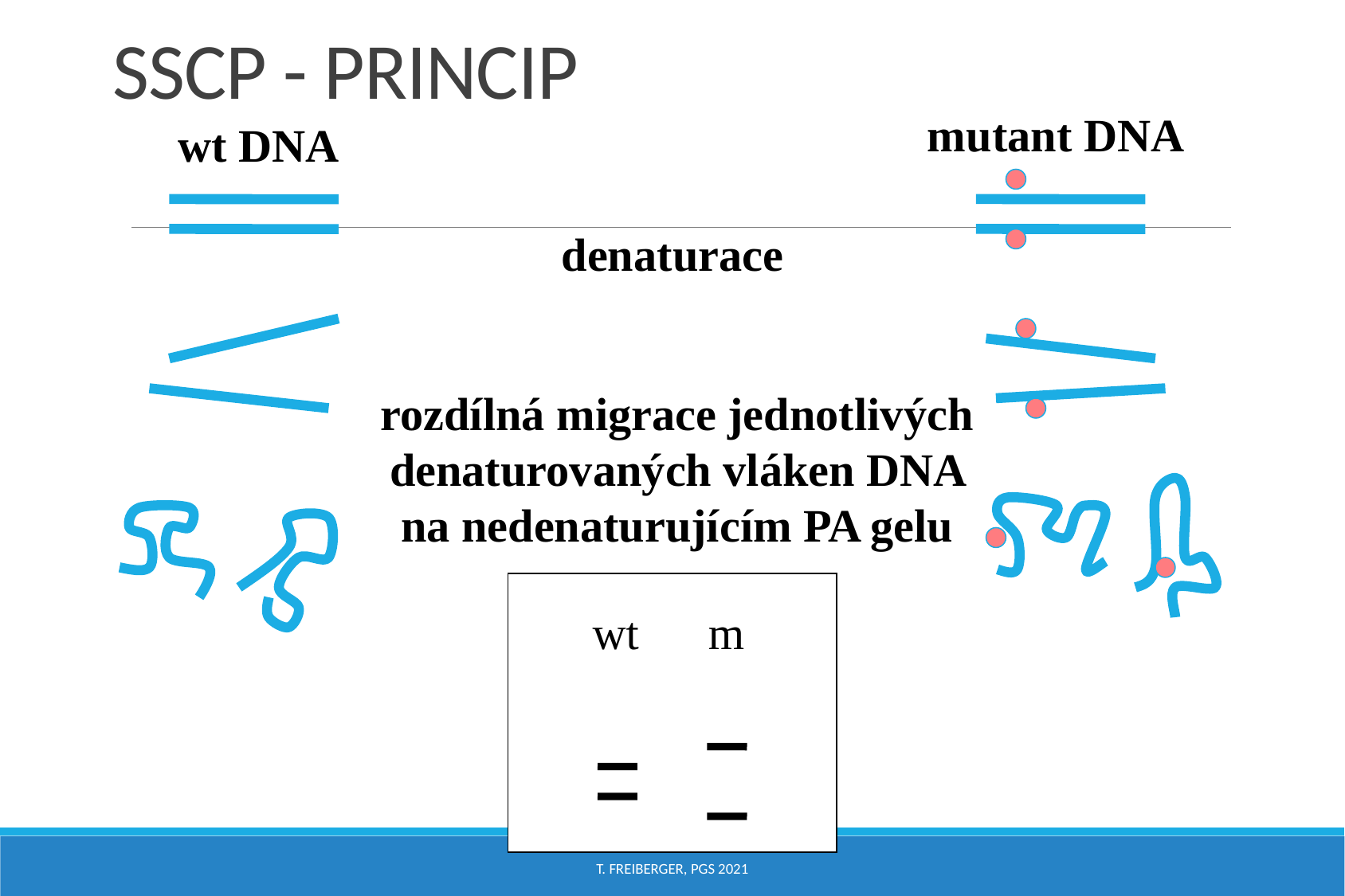

# SSCP - PRINCIP
mutant DNA
wt DNA

denaturace

rozdílná migrace jednotlivých denaturovaných vláken DNA na nedenaturujícím PA gelu

  wt      m

T. Freiberger, PGS 2021